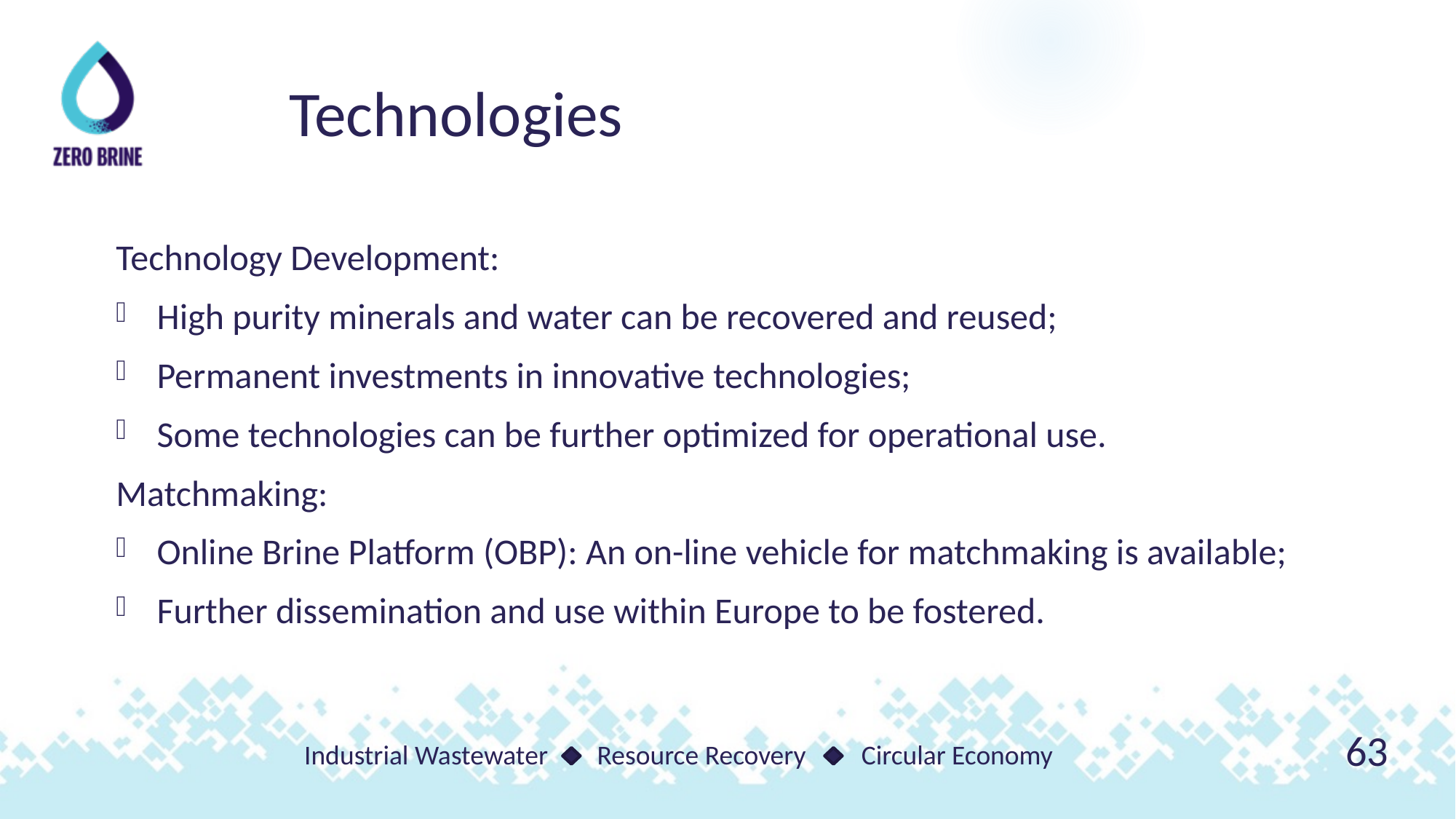

Technologies
Technology Development:
High purity minerals and water can be recovered and reused;
Permanent investments in innovative technologies;
Some technologies can be further optimized for operational use.
Matchmaking:
Online Brine Platform (OBP): An on-line vehicle for matchmaking is available;
Further dissemination and use within Europe to be fostered.
63